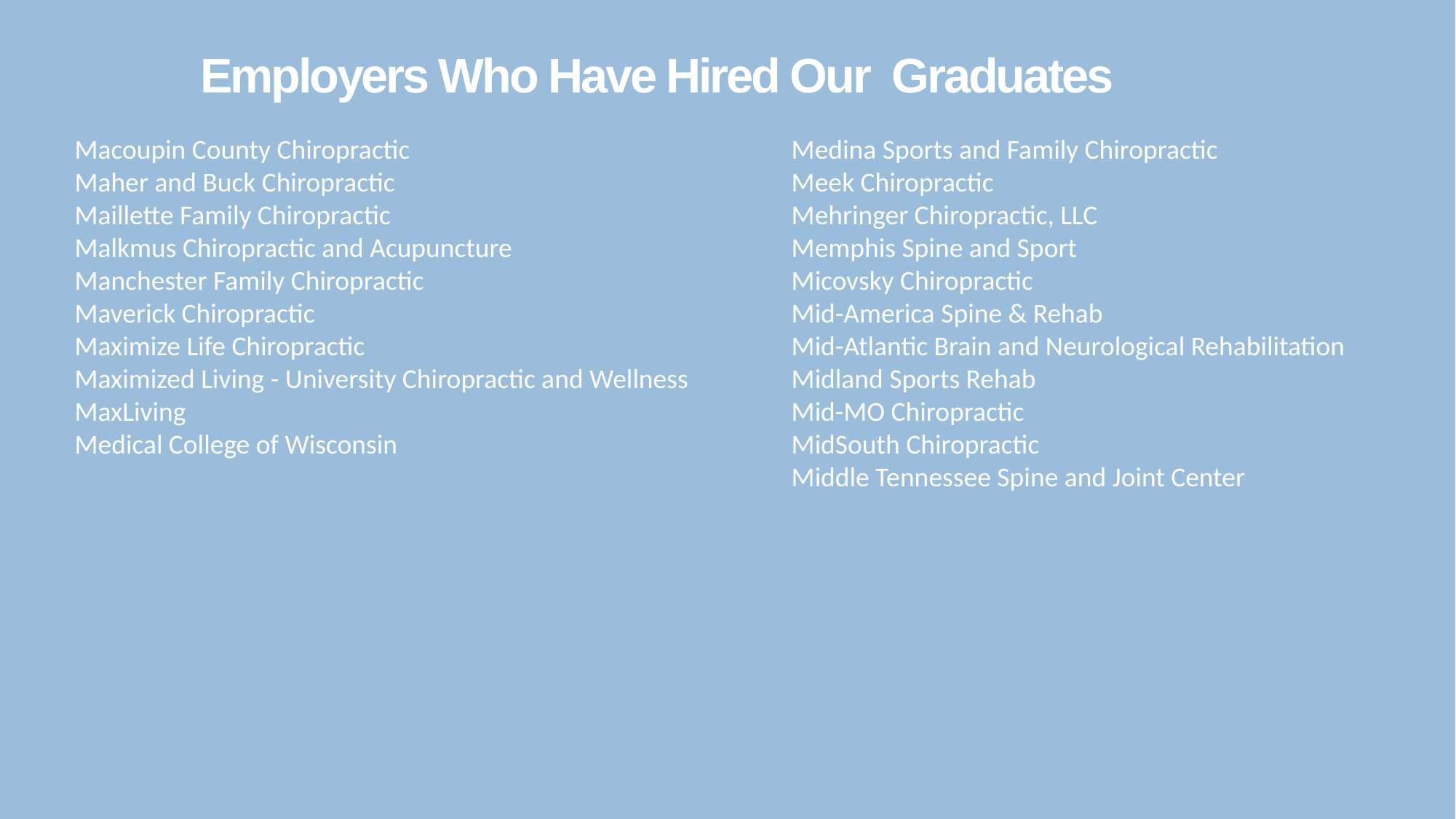

# Employers Who Have Hired Our  Graduates
Medina Sports and Family Chiropractic
Meek Chiropractic
Mehringer Chiropractic, LLC
Memphis Spine and Sport
Micovsky Chiropractic
Mid-America Spine & Rehab
Mid-Atlantic Brain and Neurological Rehabilitation
Midland Sports Rehab
Mid-MO Chiropractic
MidSouth Chiropractic
Middle Tennessee Spine and Joint Center

Macoupin County Chiropractic
Maher and Buck Chiropractic
Maillette Family Chiropractic
Malkmus Chiropractic and Acupuncture
Manchester Family Chiropractic
Maverick Chiropractic
Maximize Life Chiropractic
Maximized Living - University Chiropractic and Wellness
MaxLiving
Medical College of Wisconsin